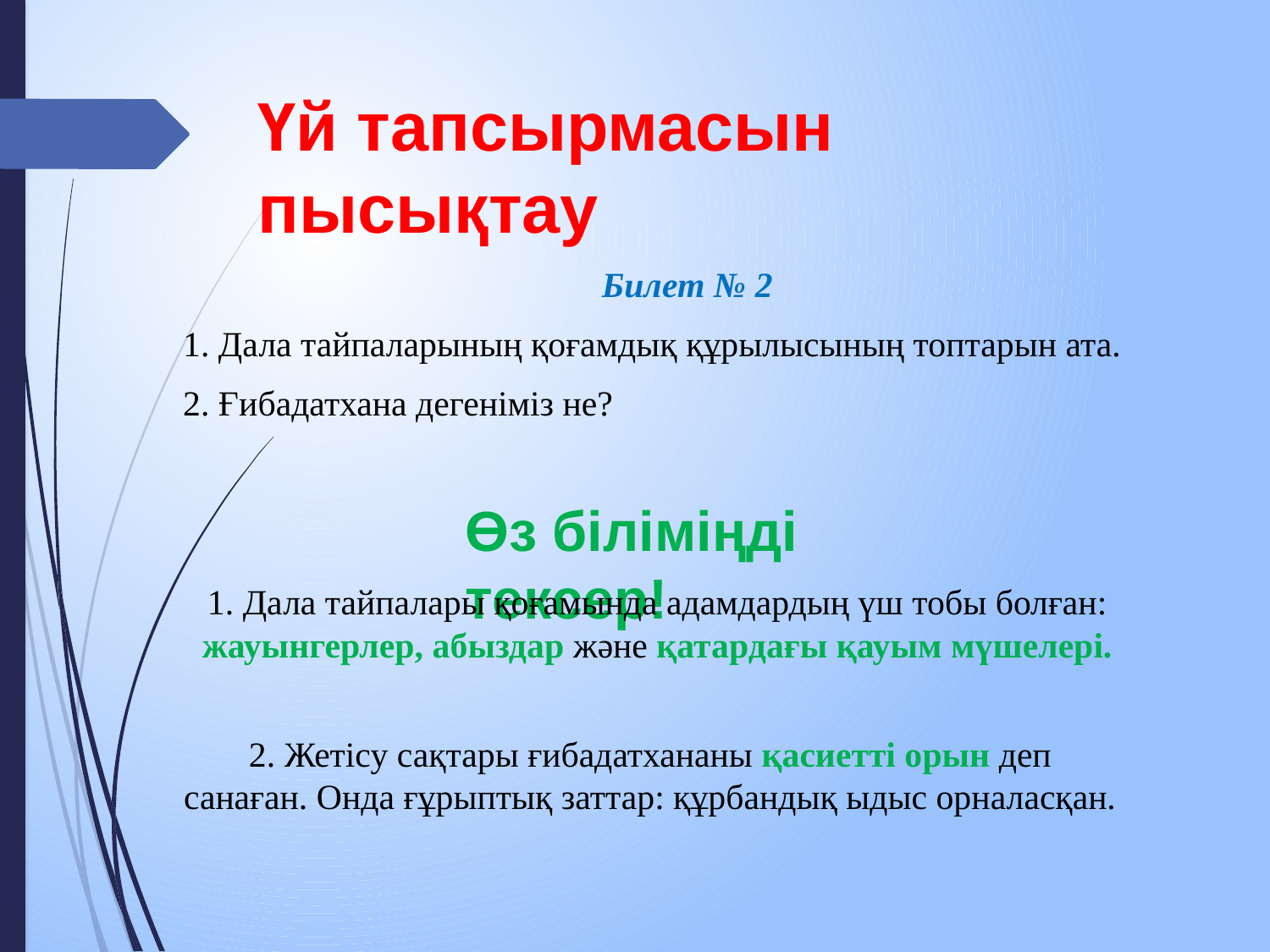

# Үй тапсырмасын пысықтау
Билет № 2
1. Дала тайпаларының қоғамдық құрылысының топтарын ата.
2. Ғибадатхана дегеніміз не?
Өз біліміңді тексер!
1. Дала тайпалары қоғамында адамдардың үш тобы болған: жауынгерлер, абыздар және қатардағы қауым мүшелері.
2. Жетісу сақтары ғибадатхананы қасиетті орын деп санаған. Онда ғұрыптық заттар: құрбандық ыдыс орналасқан.